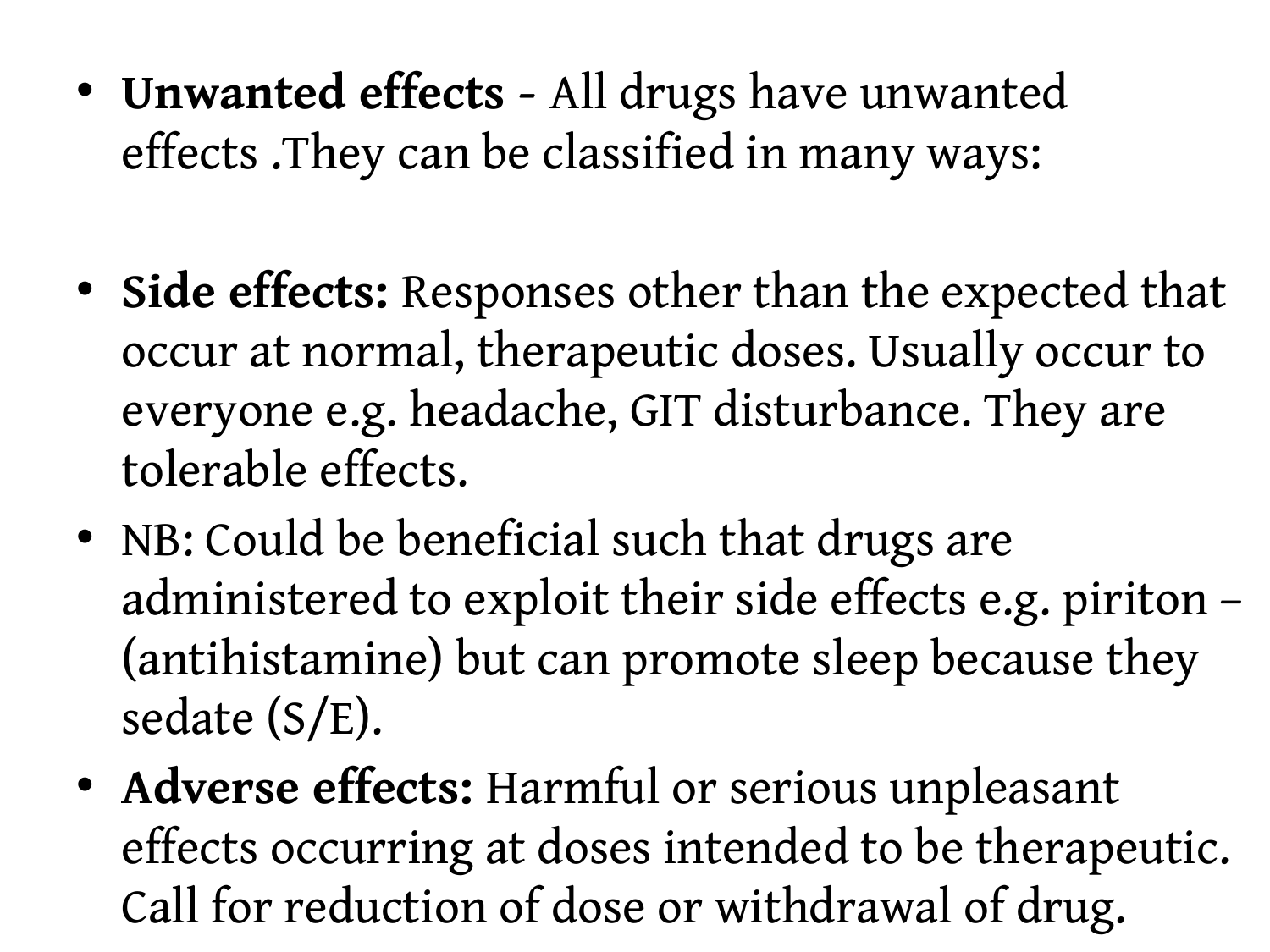

Unwanted effects - All drugs have unwanted effects .They can be classified in many ways:

Side effects: Responses other than the expected that occur at normal, therapeutic doses. Usually occur to everyone e.g. headache, GIT disturbance. They are tolerable effects.
NB: Could be beneficial such that drugs are administered to exploit their side effects e.g. piriton – (antihistamine) but can promote sleep because they sedate (S/E).
Adverse effects: Harmful or serious unpleasant effects occurring at doses intended to be therapeutic. Call for reduction of dose or withdrawal of drug.